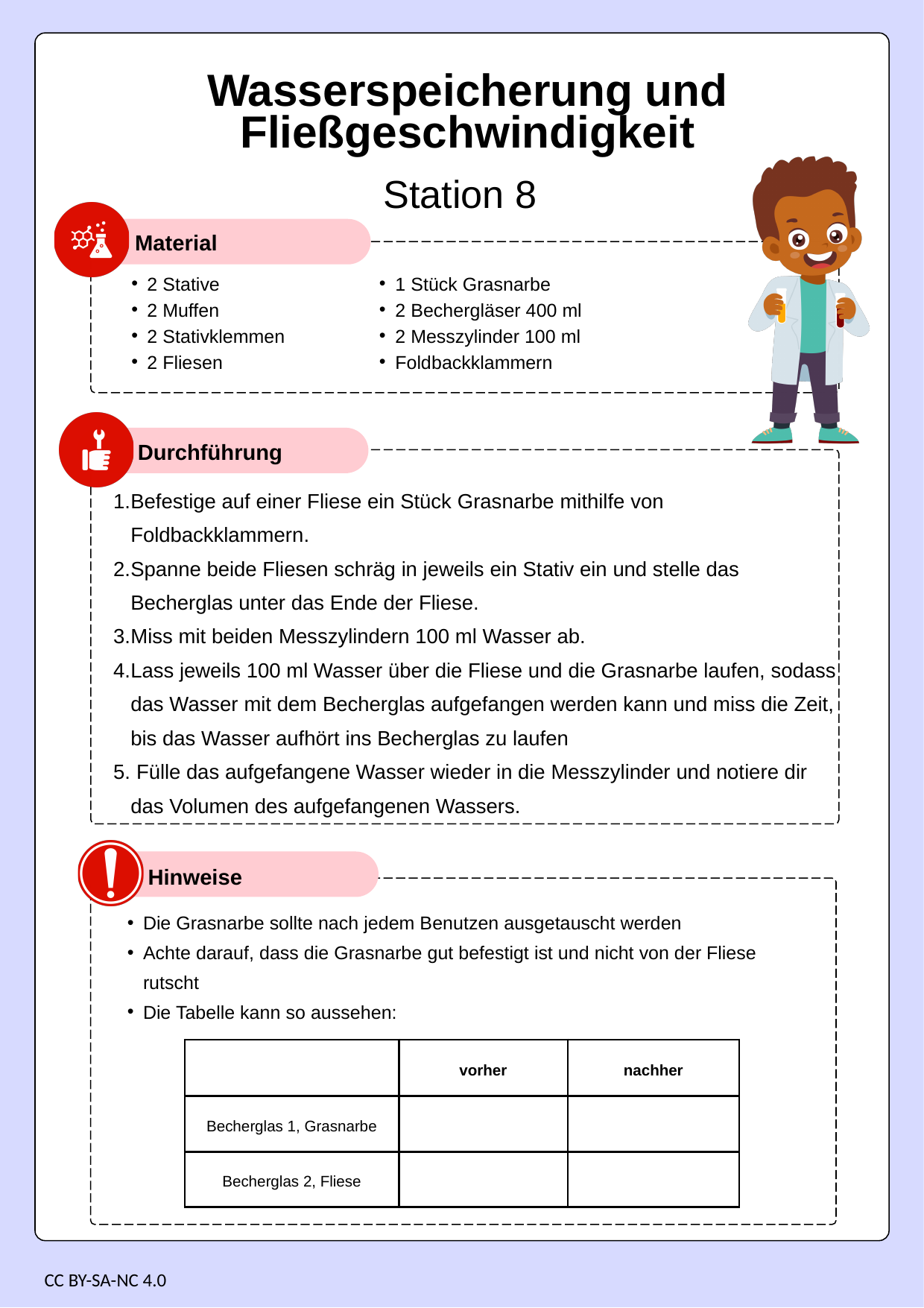

Wasserspeicherung und Fließgeschwindigkeit

Station 8

Material

2 Stative
2 Muffen
2 Stativklemmen
2 Fliesen
1 Stück Grasnarbe
2 Bechergläser 400 ml
2 Messzylinder 100 ml
Foldbackklammern

Durchführung

Befestige auf einer Fliese ein Stück Grasnarbe mithilfe von Foldbackklammern.
Spanne beide Fliesen schräg in jeweils ein Stativ ein und stelle das Becherglas unter das Ende der Fliese.
Miss mit beiden Messzylindern 100 ml Wasser ab.
Lass jeweils 100 ml Wasser über die Fliese und die Grasnarbe laufen, sodass das Wasser mit dem Becherglas aufgefangen werden kann und miss die Zeit, bis das Wasser aufhört ins Becherglas zu laufen
 Fülle das aufgefangene Wasser wieder in die Messzylinder und notiere dir das Volumen des aufgefangenen Wassers.

Hinweise

Die Grasnarbe sollte nach jedem Benutzen ausgetauscht werden
Achte darauf, dass die Grasnarbe gut befestigt ist und nicht von der Fliese rutscht
Die Tabelle kann so aussehen:

|  | vorher | nachher |
| --- | --- | --- |
| Becherglas 1, Grasnarbe |  |  |
| Becherglas 2, Fliese |  |  |

CC BY-SA-NC 4.0